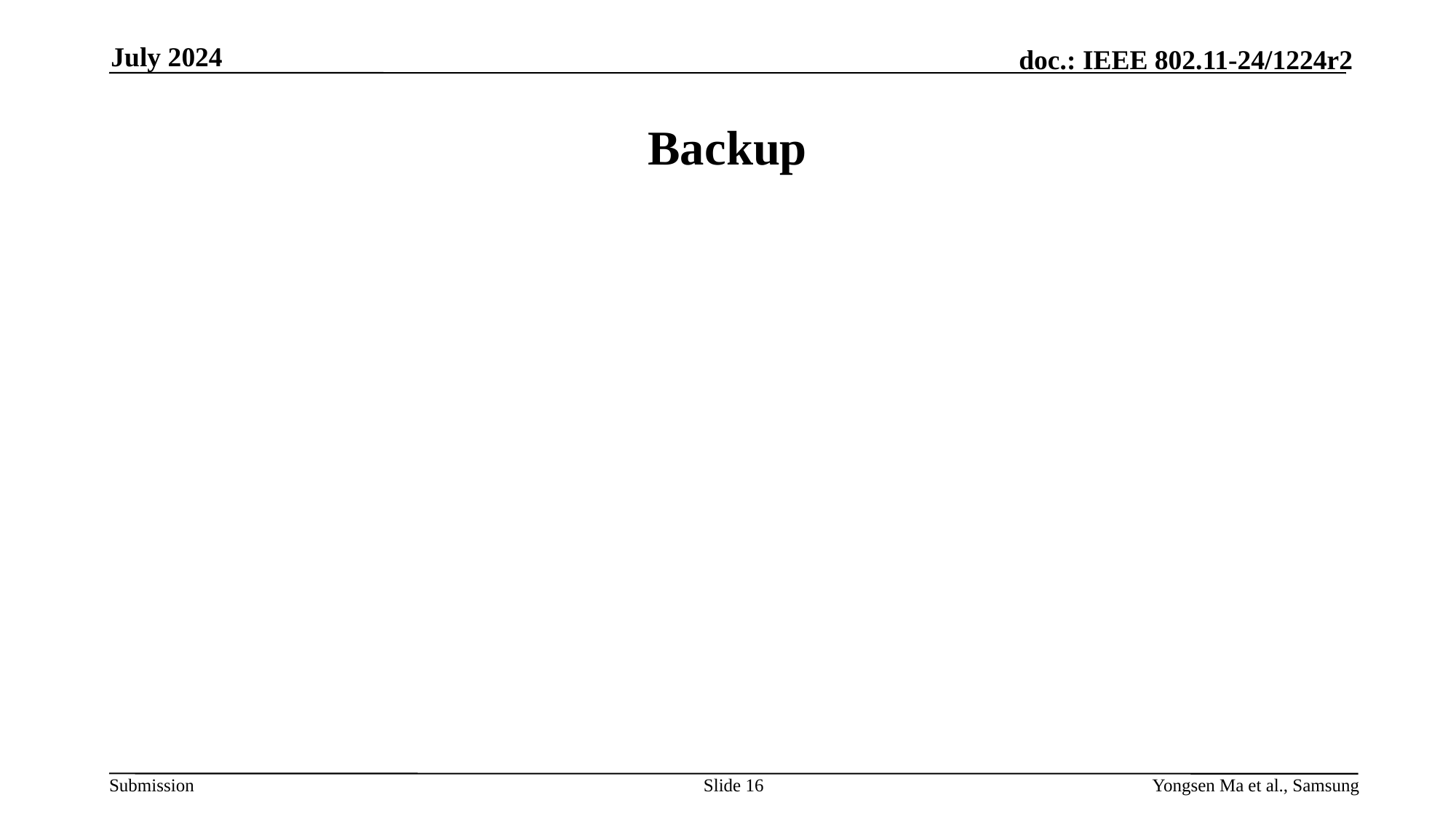

July 2024
# Backup
Slide 16
Yongsen Ma et al., Samsung